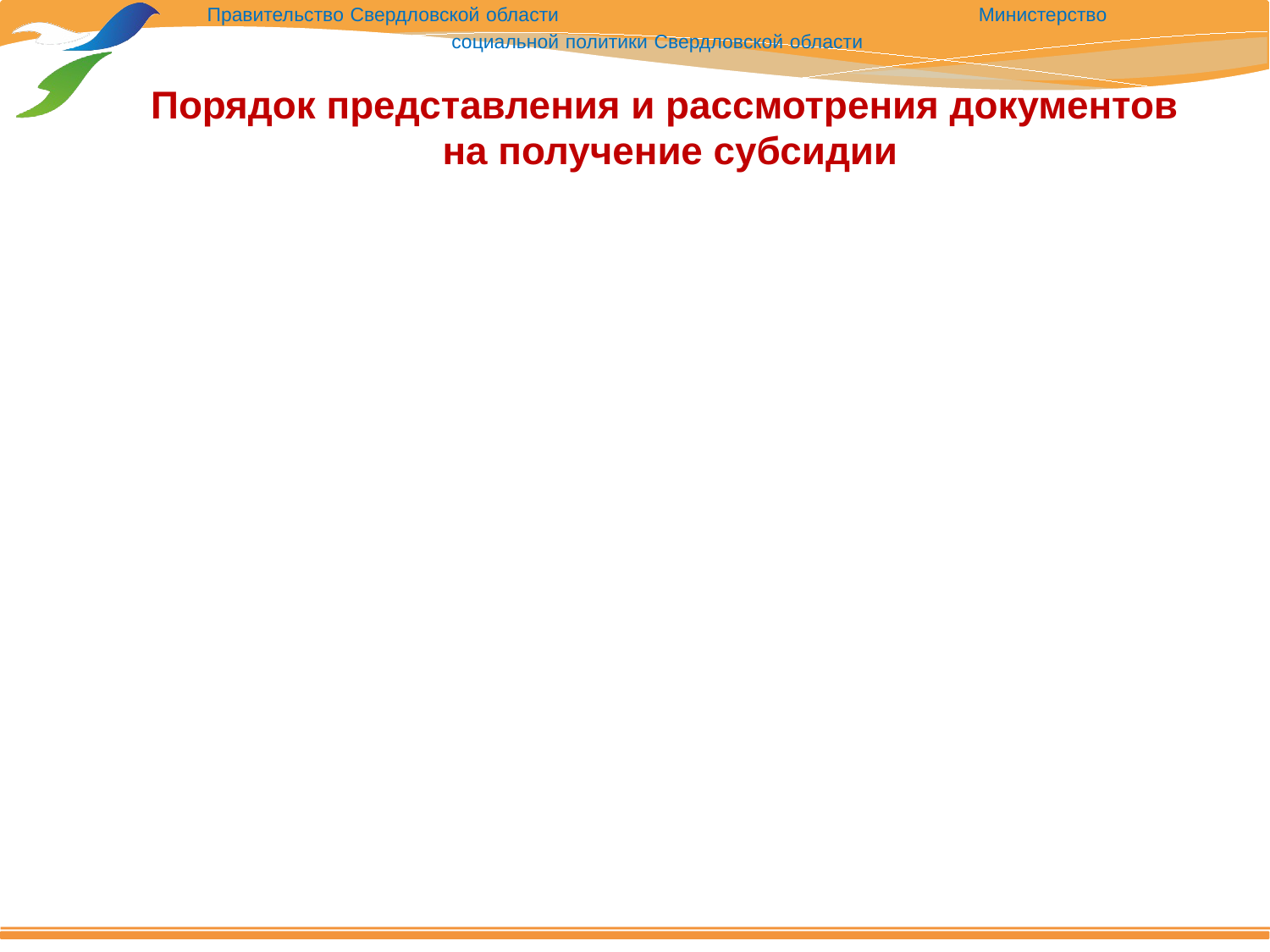

# Порядок представления и рассмотрения документов на получение субсидии